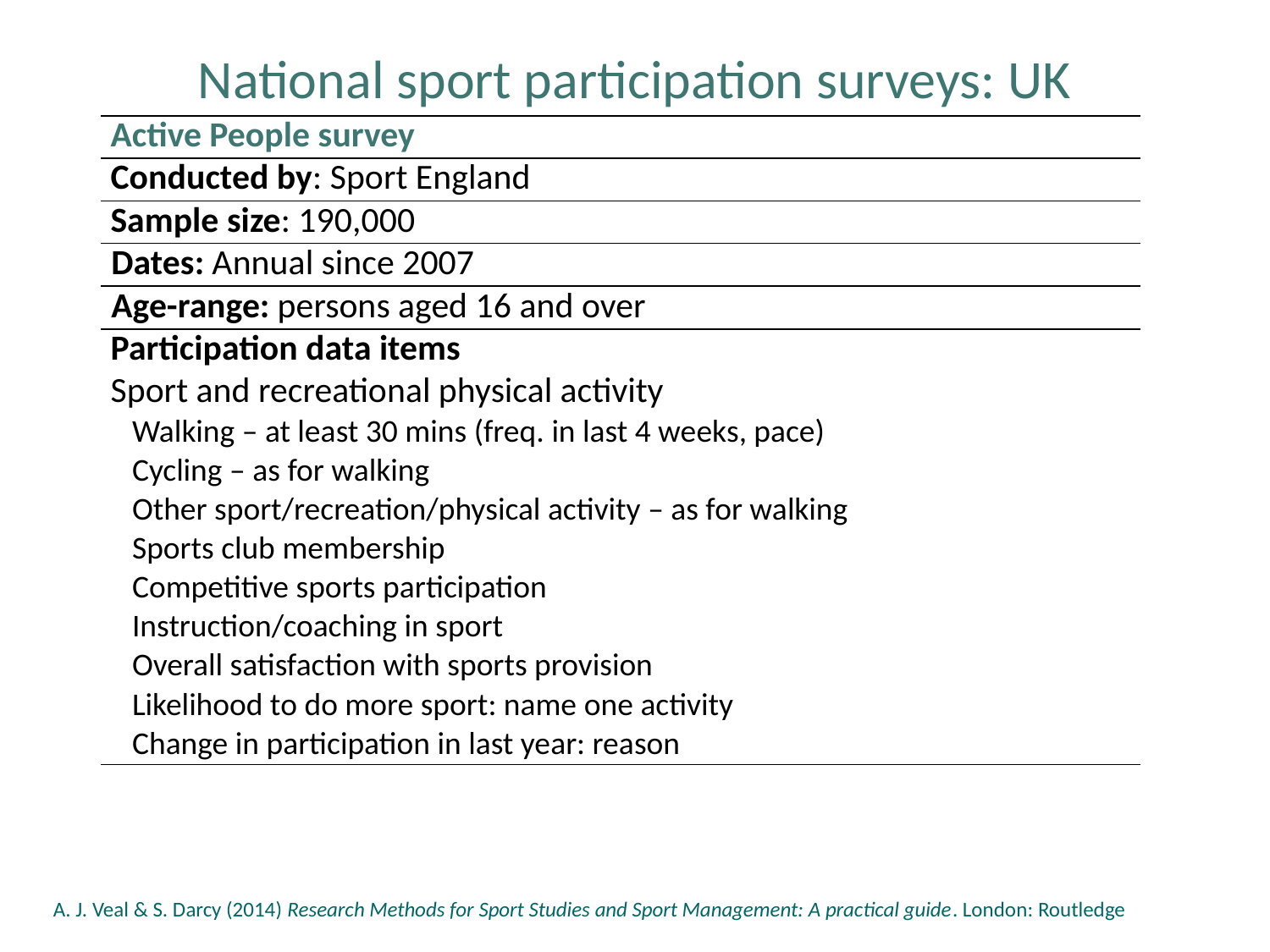

# National sport participation surveys: UK
| Active People survey |
| --- |
| Conducted by: Sport England |
| Sample size: 190,000 |
| Dates: Annual since 2007 |
| Age-range: persons aged 16 and over |
| Participation data items |
| Sport and recreational physical activity |
| Walking – at least 30 mins (freq. in last 4 weeks, pace) |
| Cycling – as for walking |
| Other sport/recreation/physical activity – as for walking |
| Sports club membership |
| Competitive sports participation |
| Instruction/coaching in sport |
| Overall satisfaction with sports provision |
| Likelihood to do more sport: name one activity |
| Change in participation in last year: reason |
A. J. Veal & S. Darcy (2014) Research Methods for Sport Studies and Sport Management: A practical guide. London: Routledge